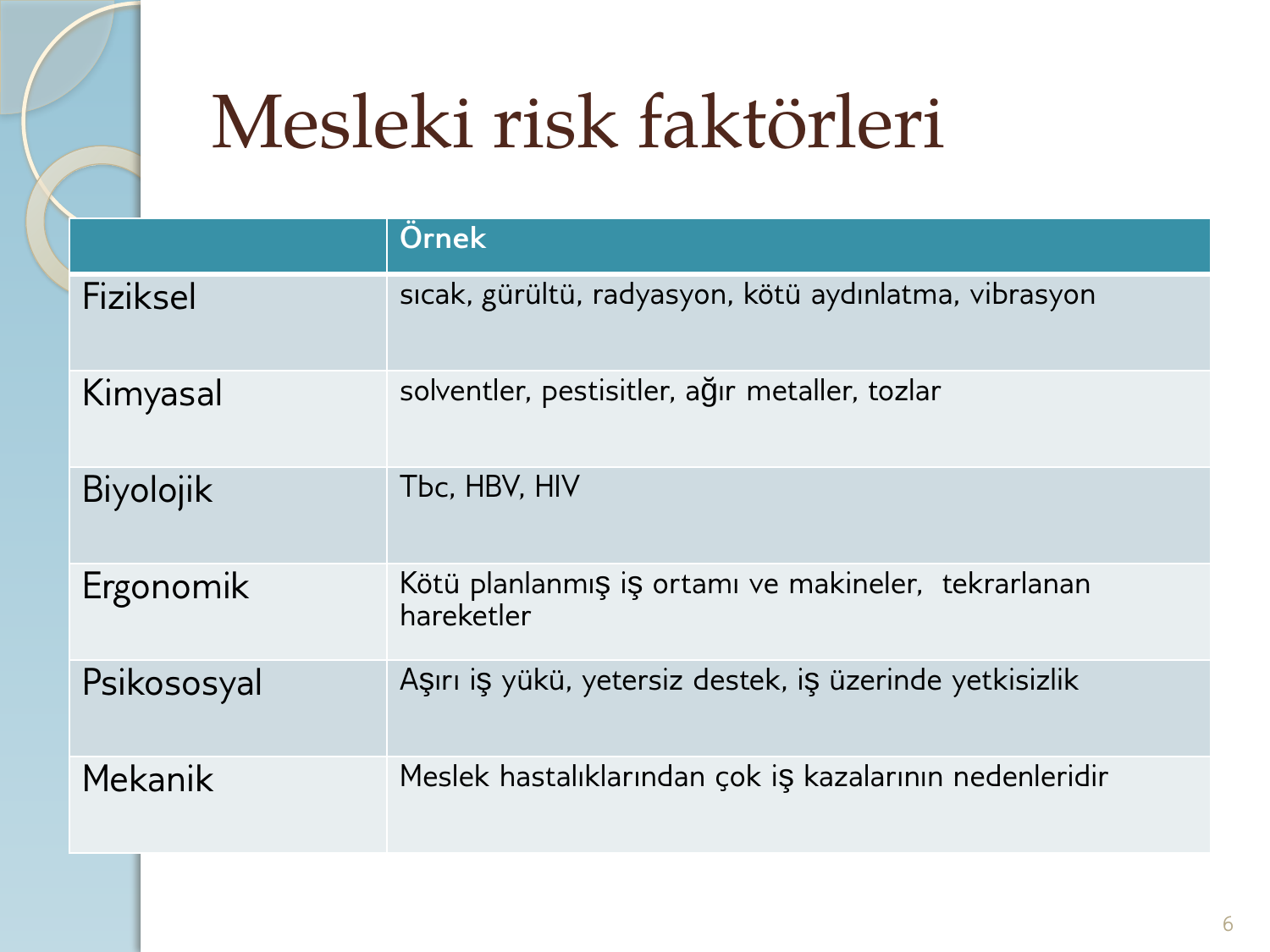

# Mesleki risk faktörleri
Mekanik

Meslek hastalıklarından çok iş kazalarının nedenleridir

|  | Örnek |
| --- | --- |
| Fiziksel | sıcak, gürültü, radyasyon, kötü aydınlatma, vibrasyon |
| Kimyasal | solventler, pestisitler, ağır metaller, tozlar |
| Biyolojik | Tbc, HBV, HIV |
| Ergonomik | Kötü planlanmış iş ortamı ve makineler, tekrarlanan hareketler |
| Psikososyal | Aşırı iş yükü, yetersiz destek, iş üzerinde yetkisizlik |
| Mekanik | Meslek hastalıklarından çok iş kazalarının nedenleridir |
6